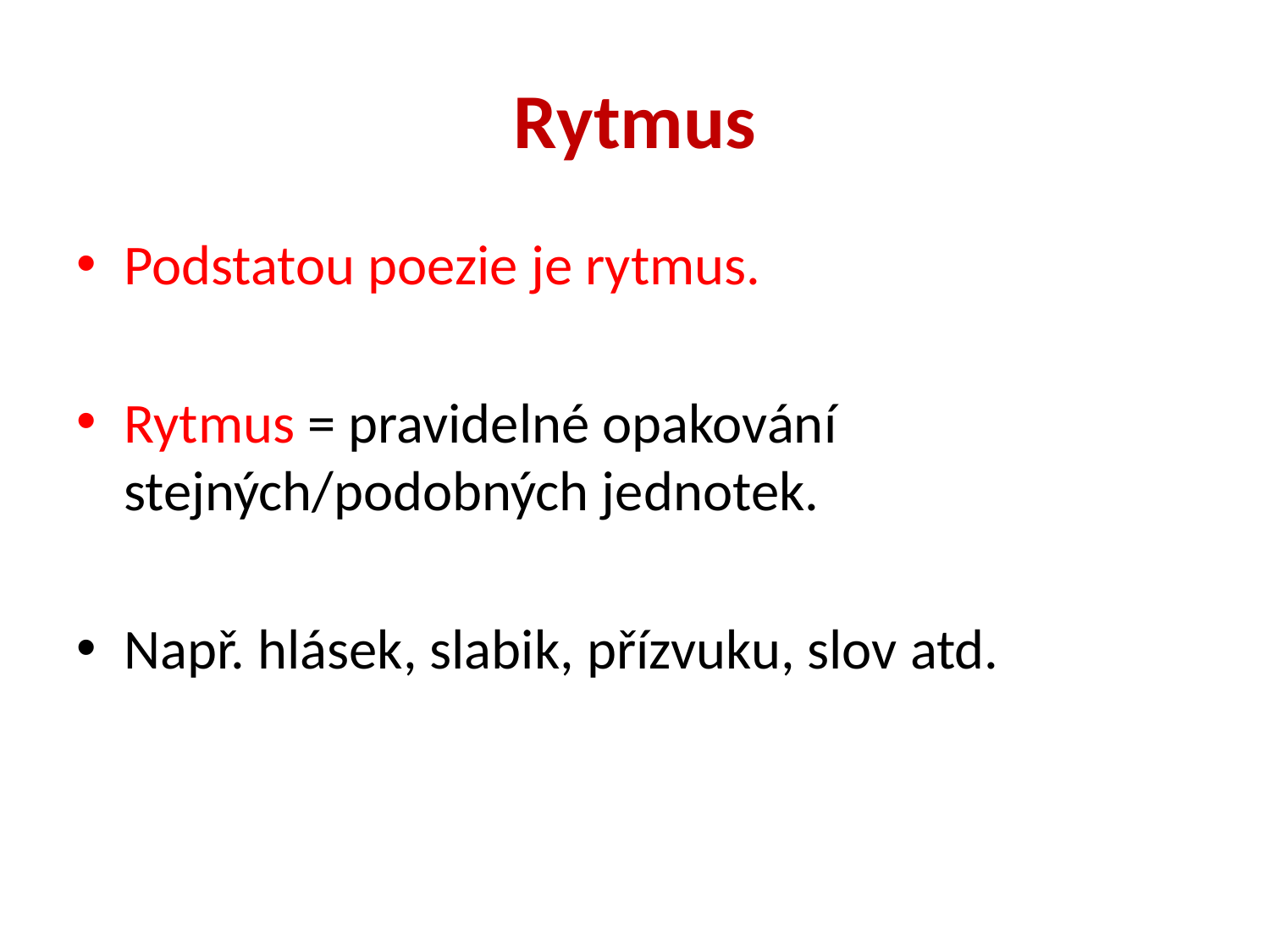

# Rytmus
Podstatou poezie je rytmus.

Rytmus = pravidelné opakování stejných/podobných jednotek.

Např. hlásek, slabik, přízvuku, slov atd.